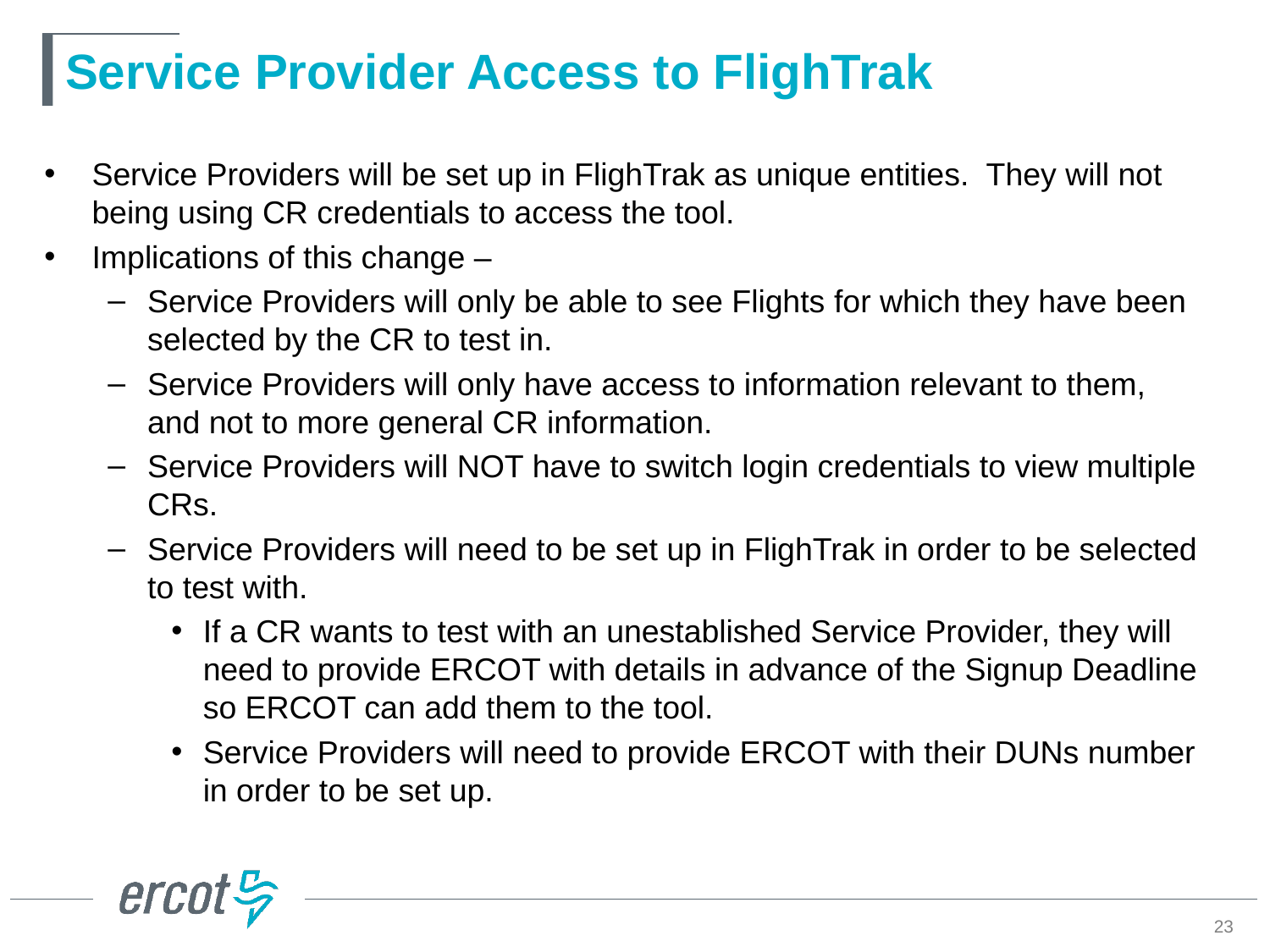

# Service Provider Access to FlighTrak
Service Providers will be set up in FlighTrak as unique entities.  They will not being using CR credentials to access the tool.
Implications of this change –
Service Providers will only be able to see Flights for which they have been selected by the CR to test in.
Service Providers will only have access to information relevant to them, and not to more general CR information.
Service Providers will NOT have to switch login credentials to view multiple CRs.
Service Providers will need to be set up in FlighTrak in order to be selected to test with.
If a CR wants to test with an unestablished Service Provider, they will need to provide ERCOT with details in advance of the Signup Deadline so ERCOT can add them to the tool.
Service Providers will need to provide ERCOT with their DUNs number in order to be set up.